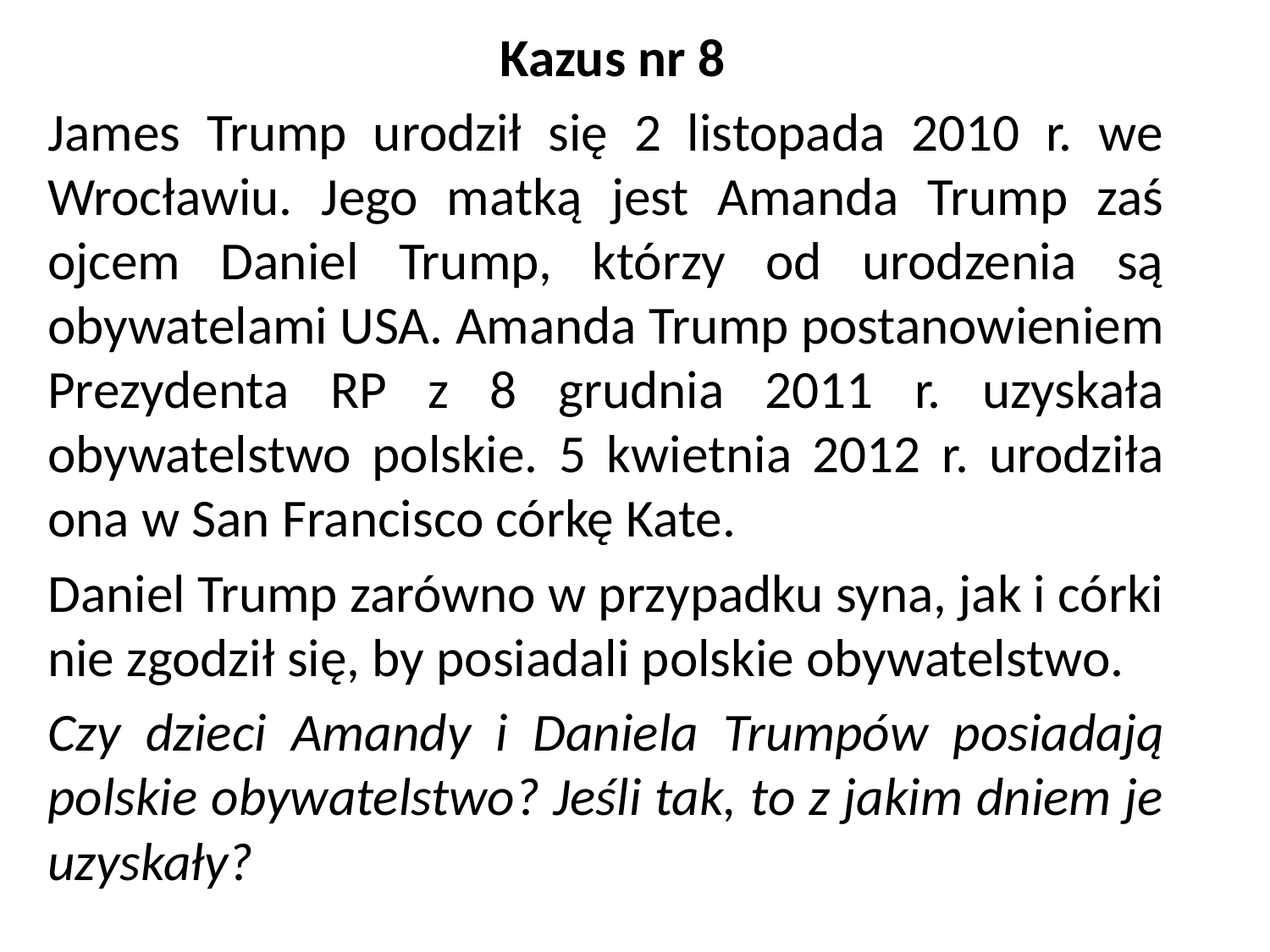

Kazus nr 8
James Trump urodził się 2 listopada 2010 r. we Wrocławiu. Jego matką jest Amanda Trump zaś ojcem Daniel Trump, którzy od urodzenia są obywatelami USA. Amanda Trump postanowieniem Prezydenta RP z 8 grudnia 2011 r. uzyskała obywatelstwo polskie. 5 kwietnia 2012 r. urodziła ona w San Francisco córkę Kate.
Daniel Trump zarówno w przypadku syna, jak i córki nie zgodził się, by posiadali polskie obywatelstwo.
Czy dzieci Amandy i Daniela Trumpów posiadają polskie obywatelstwo? Jeśli tak, to z jakim dniem je uzyskały?